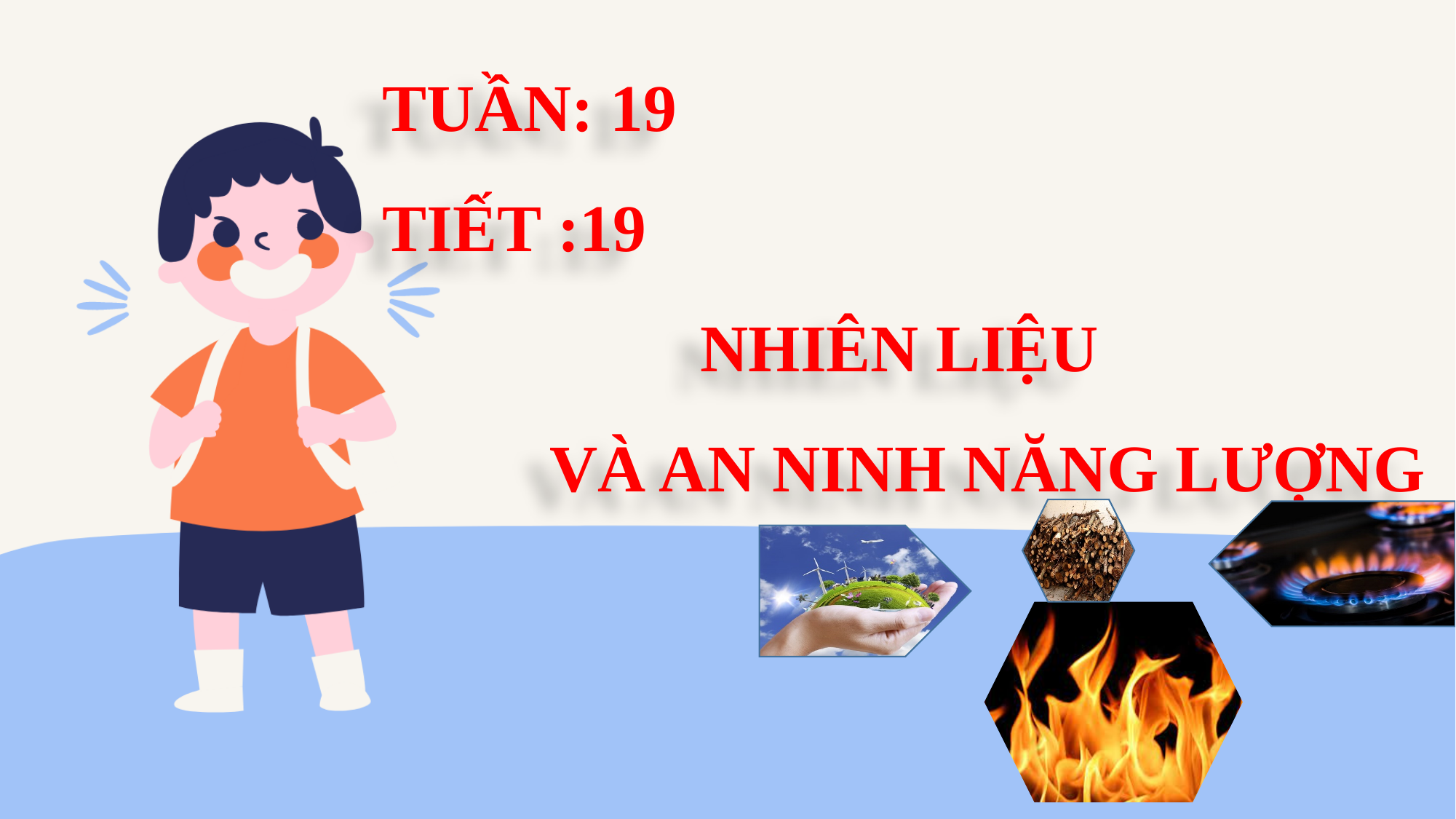

TUẦN: 19
TIẾT :19
                   NHIÊN LIỆU
          VÀ AN NINH NĂNG LƯỢNG